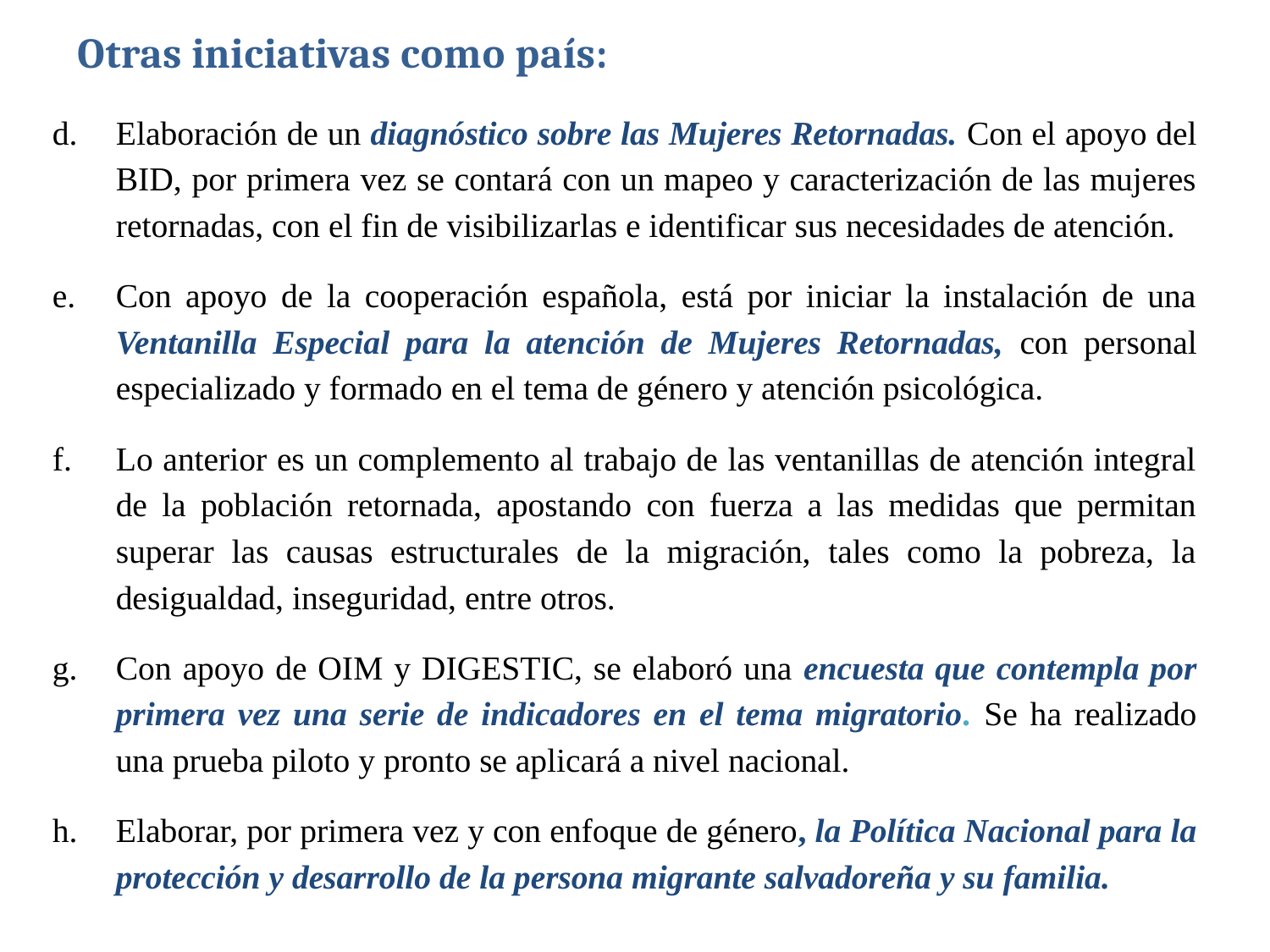

# Otras iniciativas como país:
Elaboración de un diagnóstico sobre las Mujeres Retornadas. Con el apoyo del BID, por primera vez se contará con un mapeo y caracterización de las mujeres retornadas, con el fin de visibilizarlas e identificar sus necesidades de atención.
Con apoyo de la cooperación española, está por iniciar la instalación de una Ventanilla Especial para la atención de Mujeres Retornadas, con personal especializado y formado en el tema de género y atención psicológica.
Lo anterior es un complemento al trabajo de las ventanillas de atención integral de la población retornada, apostando con fuerza a las medidas que permitan superar las causas estructurales de la migración, tales como la pobreza, la desigualdad, inseguridad, entre otros.
Con apoyo de OIM y DIGESTIC, se elaboró una encuesta que contempla por primera vez una serie de indicadores en el tema migratorio. Se ha realizado una prueba piloto y pronto se aplicará a nivel nacional.
Elaborar, por primera vez y con enfoque de género, la Política Nacional para la protección y desarrollo de la persona migrante salvadoreña y su familia.